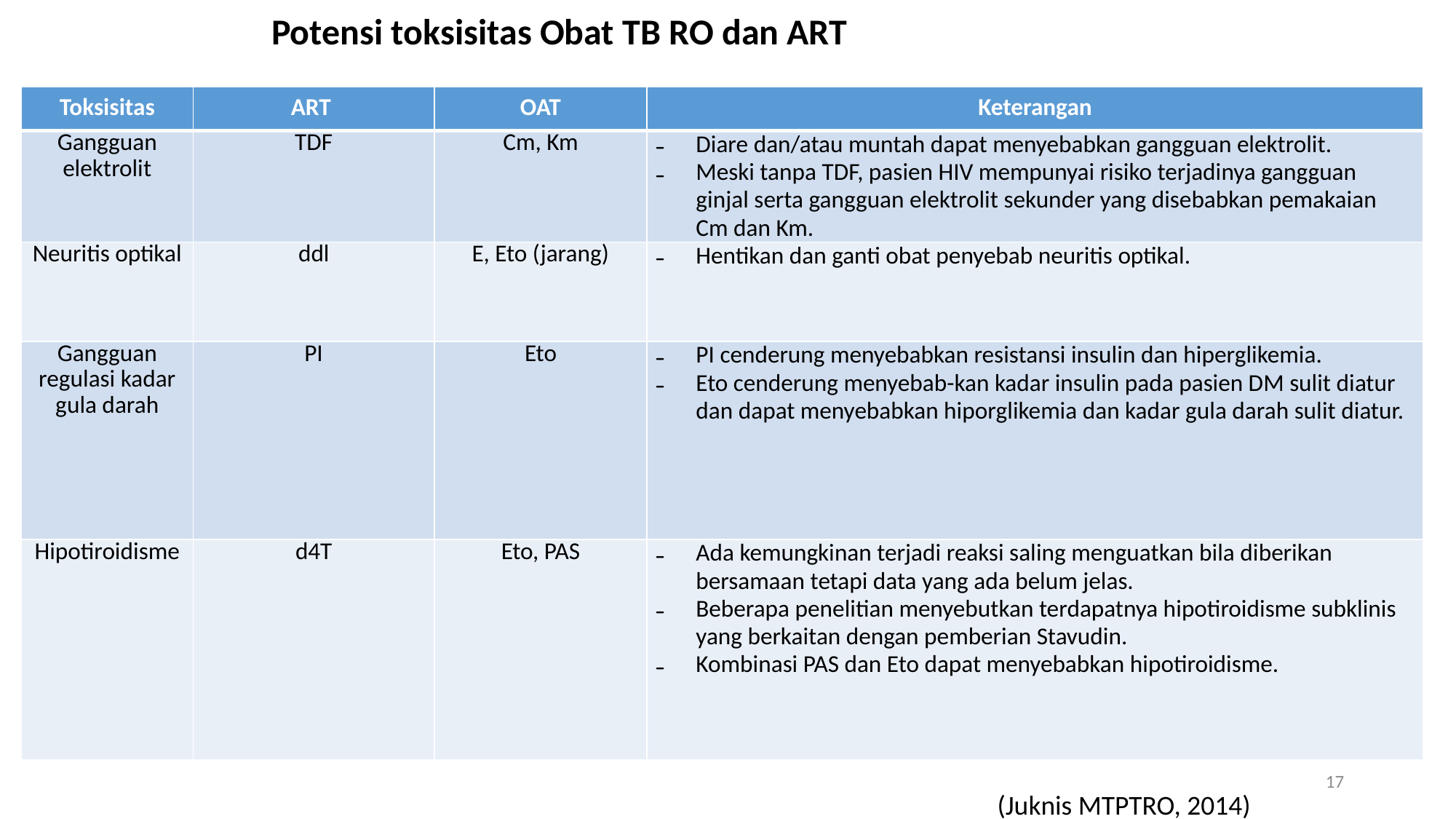

Potensi toksisitas Obat TB RO dan ART

| Toksisitas | ART | OAT | Keterangan |
| --- | --- | --- | --- |
| Gangguan elektrolit | TDF | Cm, Km | Diare dan/atau muntah dapat menyebabkan gangguan elektrolit. Meski tanpa TDF, pasien HIV mempunyai risiko terjadinya gangguan ginjal serta gangguan elektrolit sekunder yang disebabkan pemakaian Cm dan Km. |
| Neuritis optikal | ddl | E, Eto (jarang) | Hentikan dan ganti obat penyebab neuritis optikal. |
| Gangguan regulasi kadar gula darah | PI | Eto | PI cenderung menyebabkan resistansi insulin dan hiperglikemia. Eto cenderung menyebab-kan kadar insulin pada pasien DM sulit diatur dan dapat menyebabkan hiporglikemia dan kadar gula darah sulit diatur. |
| Hipotiroidisme | d4T | Eto, PAS | Ada kemungkinan terjadi reaksi saling menguatkan bila diberikan bersamaan tetapi data yang ada belum jelas. Beberapa penelitian menyebutkan terdapatnya hipotiroidisme subklinis yang berkaitan dengan pemberian Stavudin. Kombinasi PAS dan Eto dapat menyebabkan hipotiroidisme. |
17
(Juknis MTPTRO, 2014)